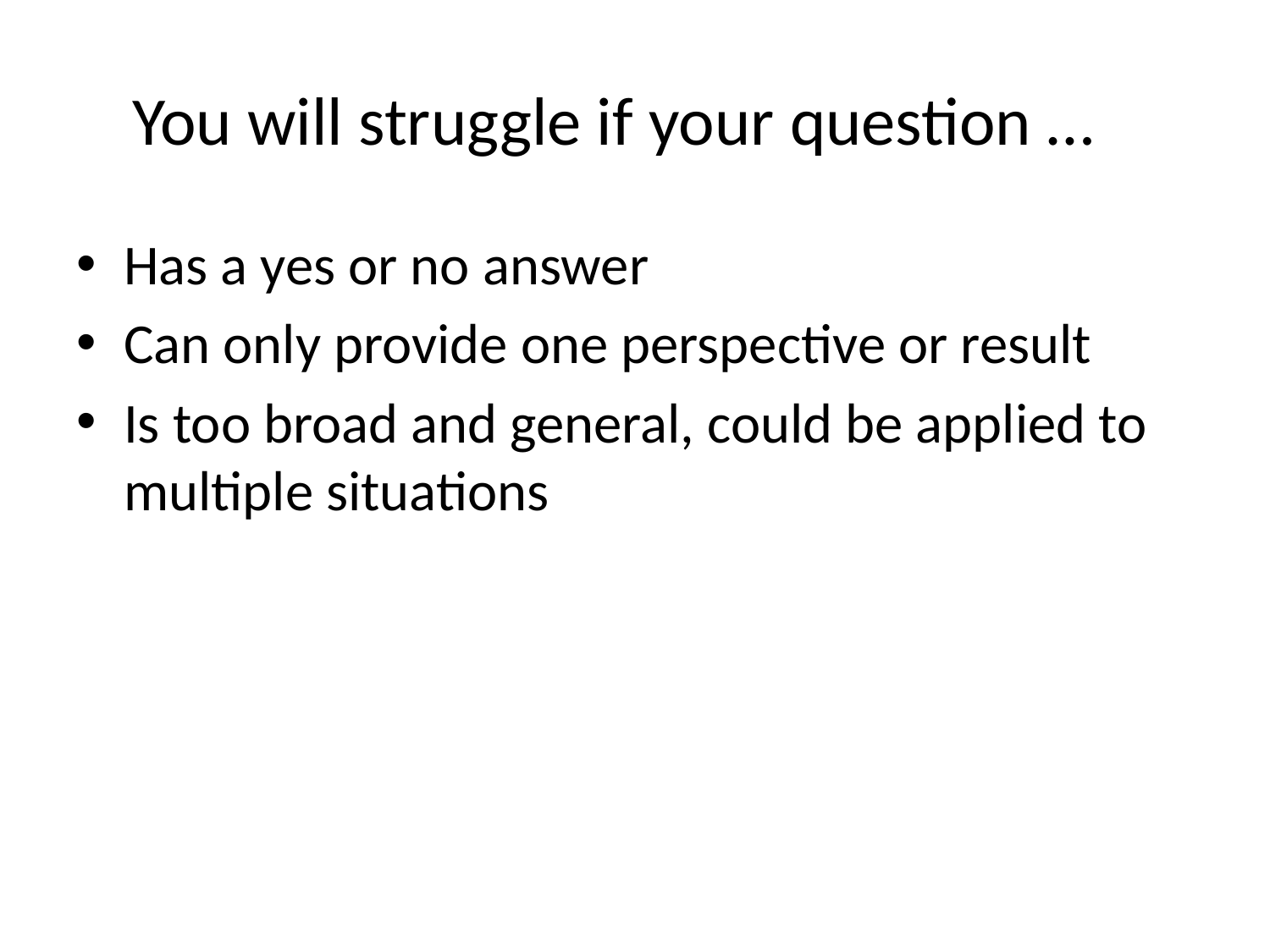

# You will struggle if your question …
Has a yes or no answer
Can only provide one perspective or result
Is too broad and general, could be applied to multiple situations